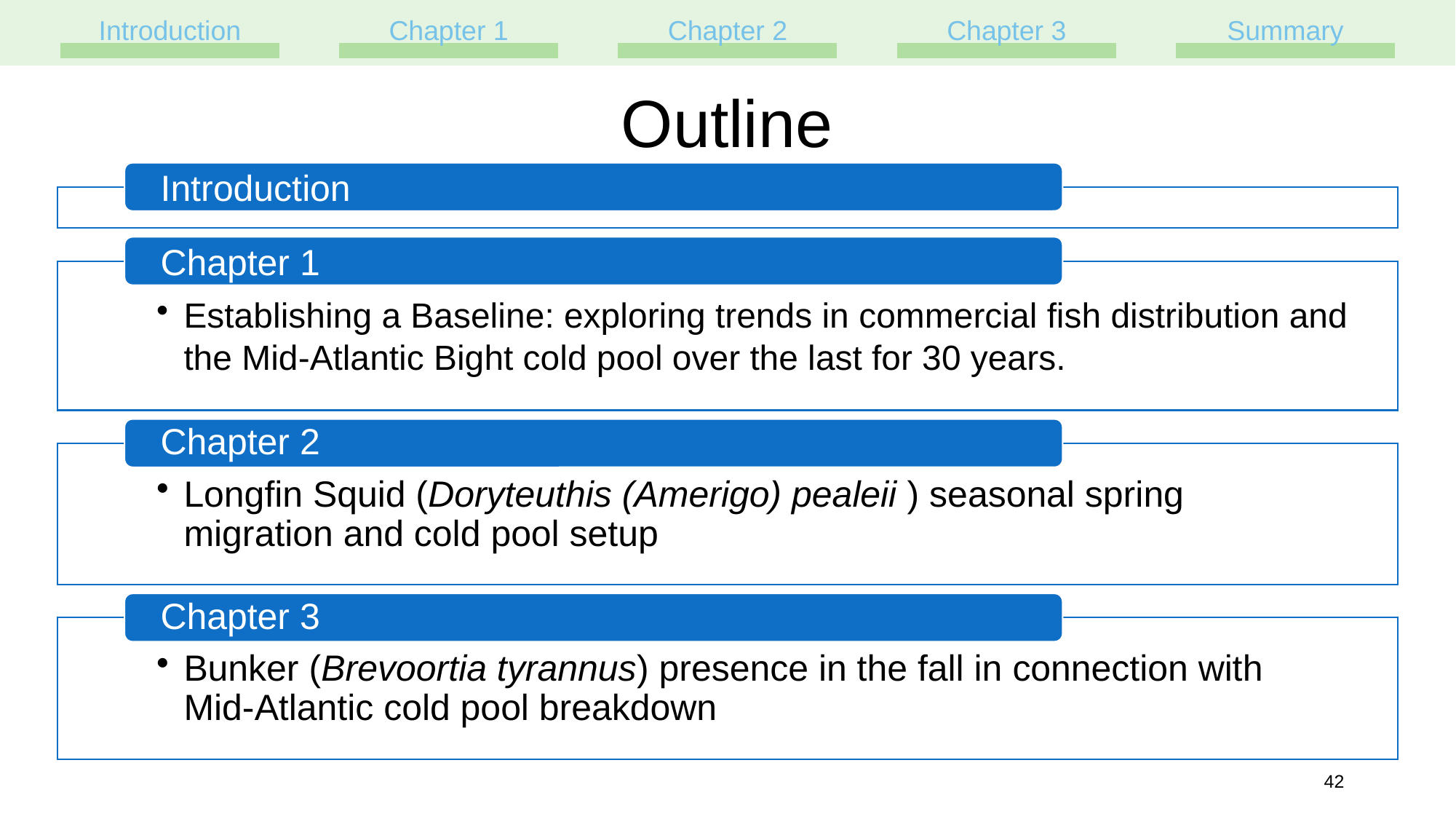

Introduction

Chapter 1

Chapter 2

Chapter 3

Summary

# Outline

Introduction

Chapter 1

Chapter 2

Longfin Squid (Doryteuthis (Amerigo) pealeii ) seasonal spring migration and cold pool setup

Chapter 3

Bunker (Brevoortia tyrannus) presence in the fall in connection with Mid-Atlantic cold pool breakdown
Establishing a Baseline: exploring trends in commercial fish distribution and the Mid-Atlantic Bight cold pool over the last for 30 years.

42